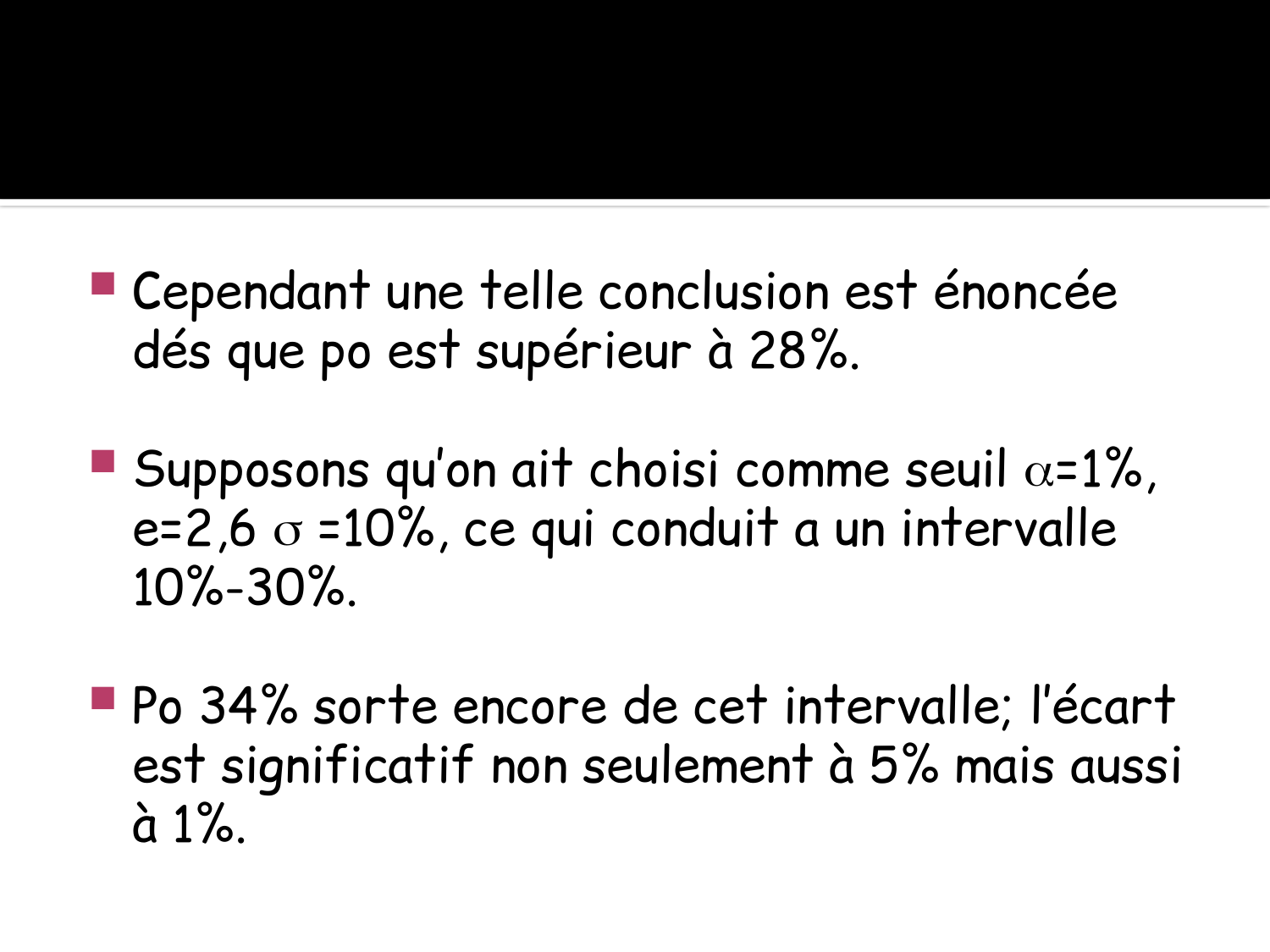

#
Cependant une telle conclusion est énoncée dés que po est supérieur à 28%.

Supposons qu’on ait choisi comme seuil α=1%, e=2,6 σ =10%, ce qui conduit a un intervalle 10%-30%.

Po 34% sorte encore de cet intervalle; l’écart est significatif non seulement à 5% mais aussi à 1%.